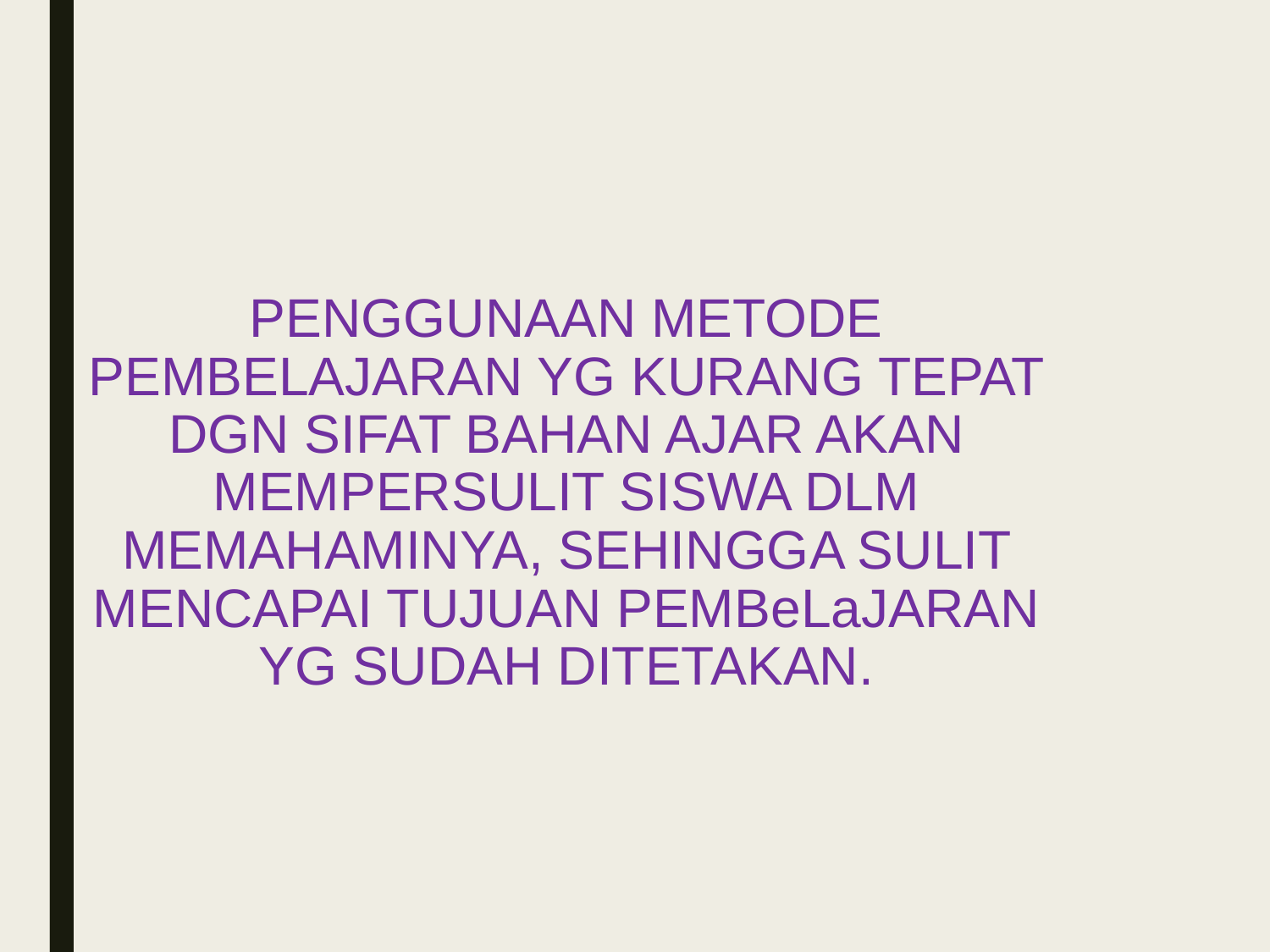

# PENGGUNAAN METODE PEMBELAJARAN YG KURANG TEPAT DGN SIFAT BAHAN AJAR AKAN MEMPERSULIT SISWA DLM MEMAHAMINYA, SEHINGGA SULIT MENCAPAI TUJUAN PEMBeLaJARAN YG SUDAH DITETAKAN.